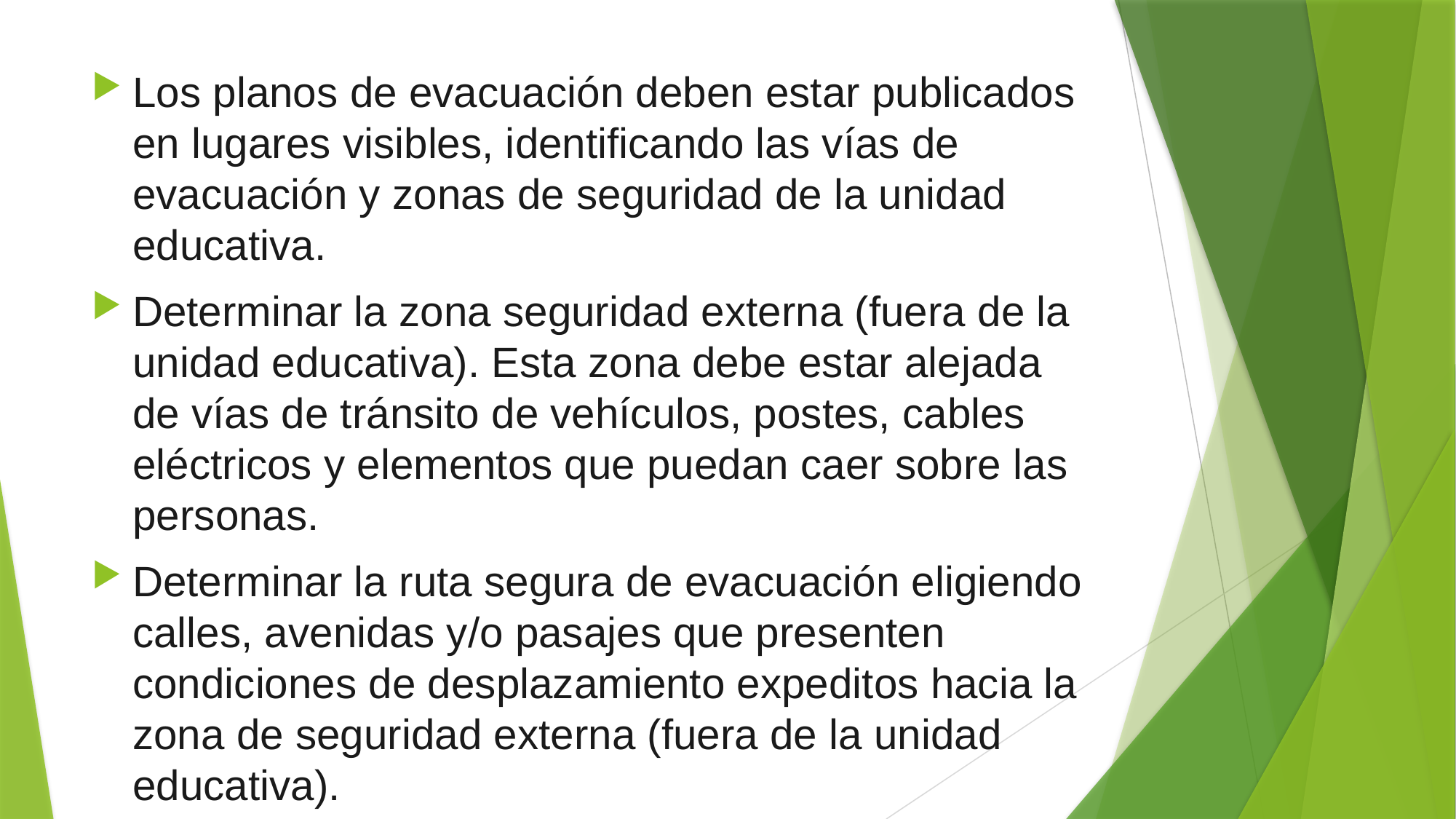

Los planos de evacuación deben estar publicados en lugares visibles, identificando las vías de evacuación y zonas de seguridad de la unidad educativa.
Determinar la zona seguridad externa (fuera de la unidad educativa). Esta zona debe estar alejada de vías de tránsito de vehículos, postes, cables eléctricos y elementos que puedan caer sobre las personas.
Determinar la ruta segura de evacuación eligiendo calles, avenidas y/o pasajes que presenten condiciones de desplazamiento expeditos hacia la zona de seguridad externa (fuera de la unidad educativa).